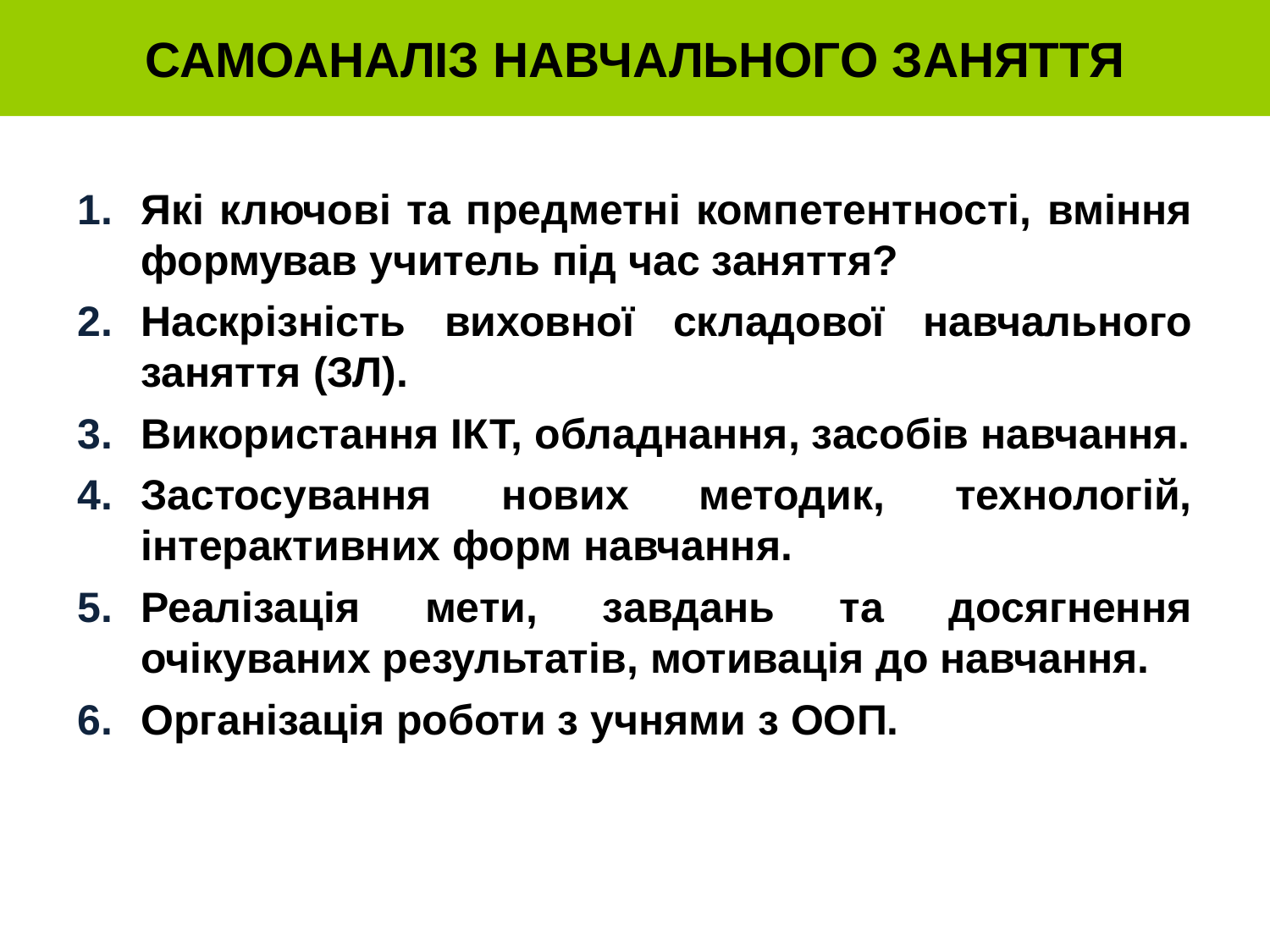

САМОАНАЛІЗ НАВЧАЛЬНОГО ЗАНЯТТЯ
Які ключові та предметні компетентності, вміння формував учитель під час заняття?
Наскрізність виховної складової навчального заняття (ЗЛ).
Використання ІКТ, обладнання, засобів навчання.
Застосування нових методик, технологій, інтерактивних форм навчання.
Реалізація мети, завдань та досягнення очікуваних результатів, мотивація до навчання.
Організація роботи з учнями з ООП.